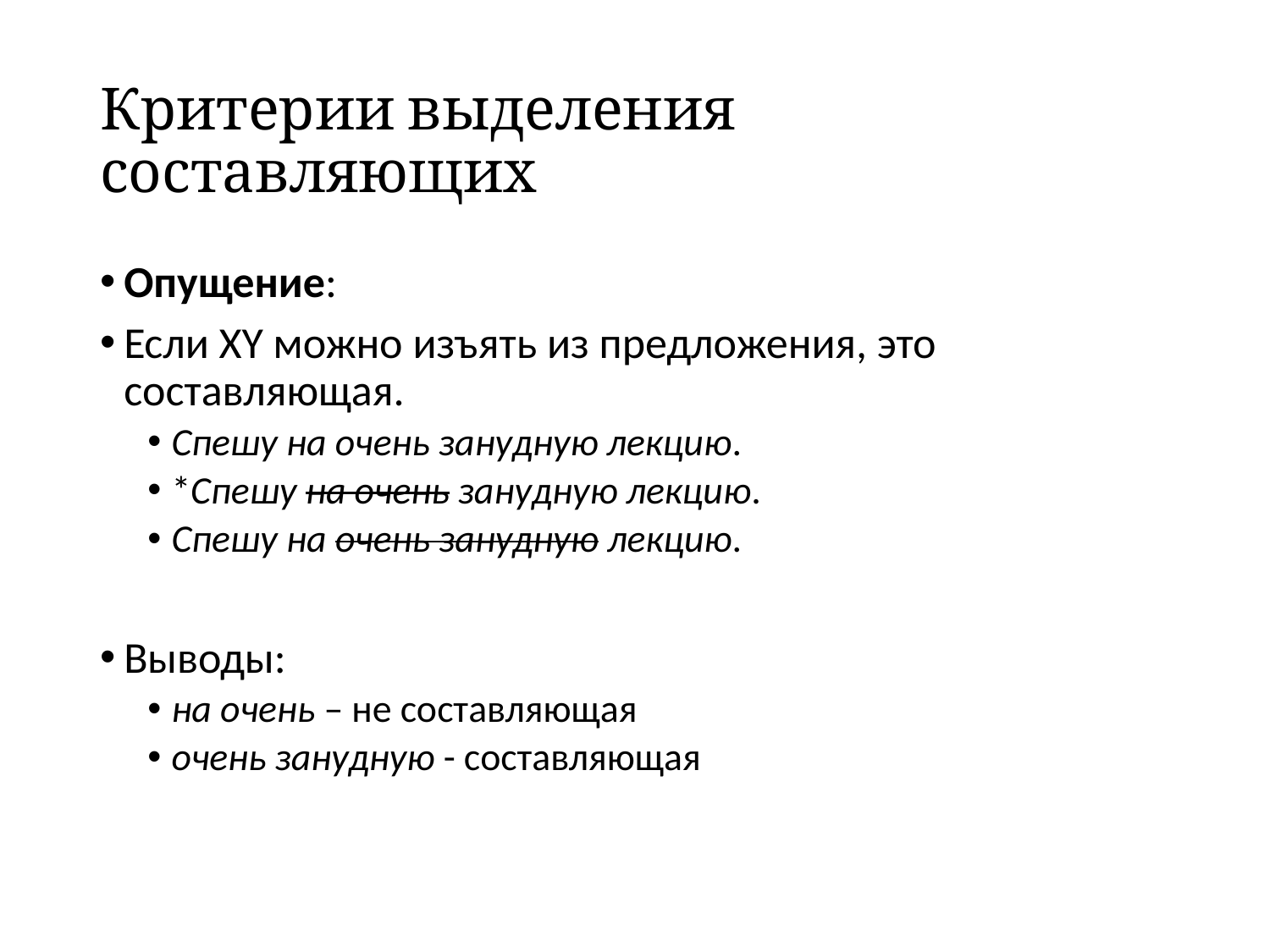

# Критерии выделения составляющих
Опущение:
Если XY можно изъять из предложения, это составляющая.
Спешу на очень занудную лекцию.
*Спешу на очень занудную лекцию.
Спешу на очень занудную лекцию.

Выводы:
на очень – не составляющая
очень занудную - составляющая